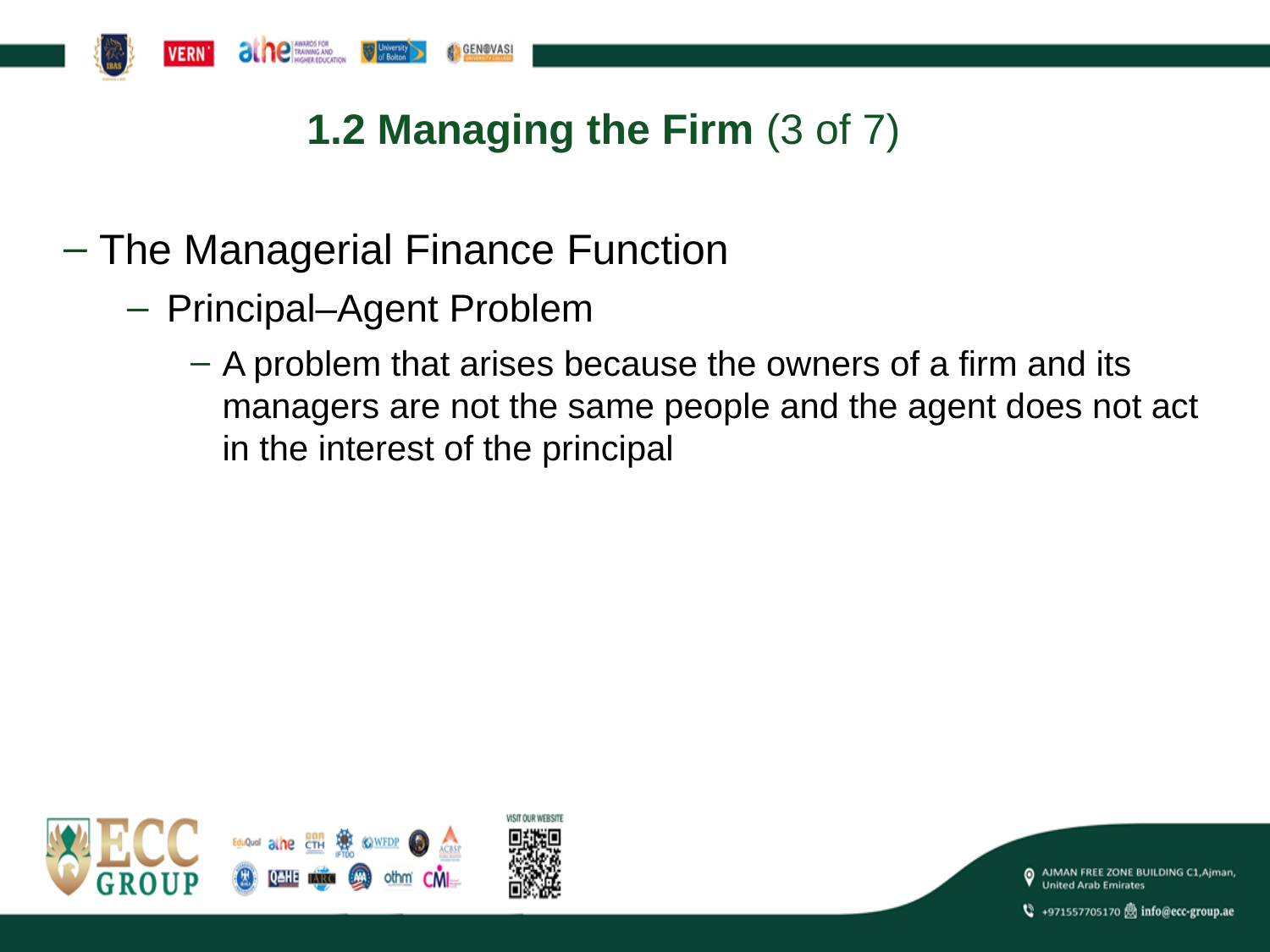

# 1.2 Managing the Firm (3 of 7)
The Managerial Finance Function
Principal–Agent Problem
A problem that arises because the owners of a firm and its managers are not the same people and the agent does not act in the interest of the principal